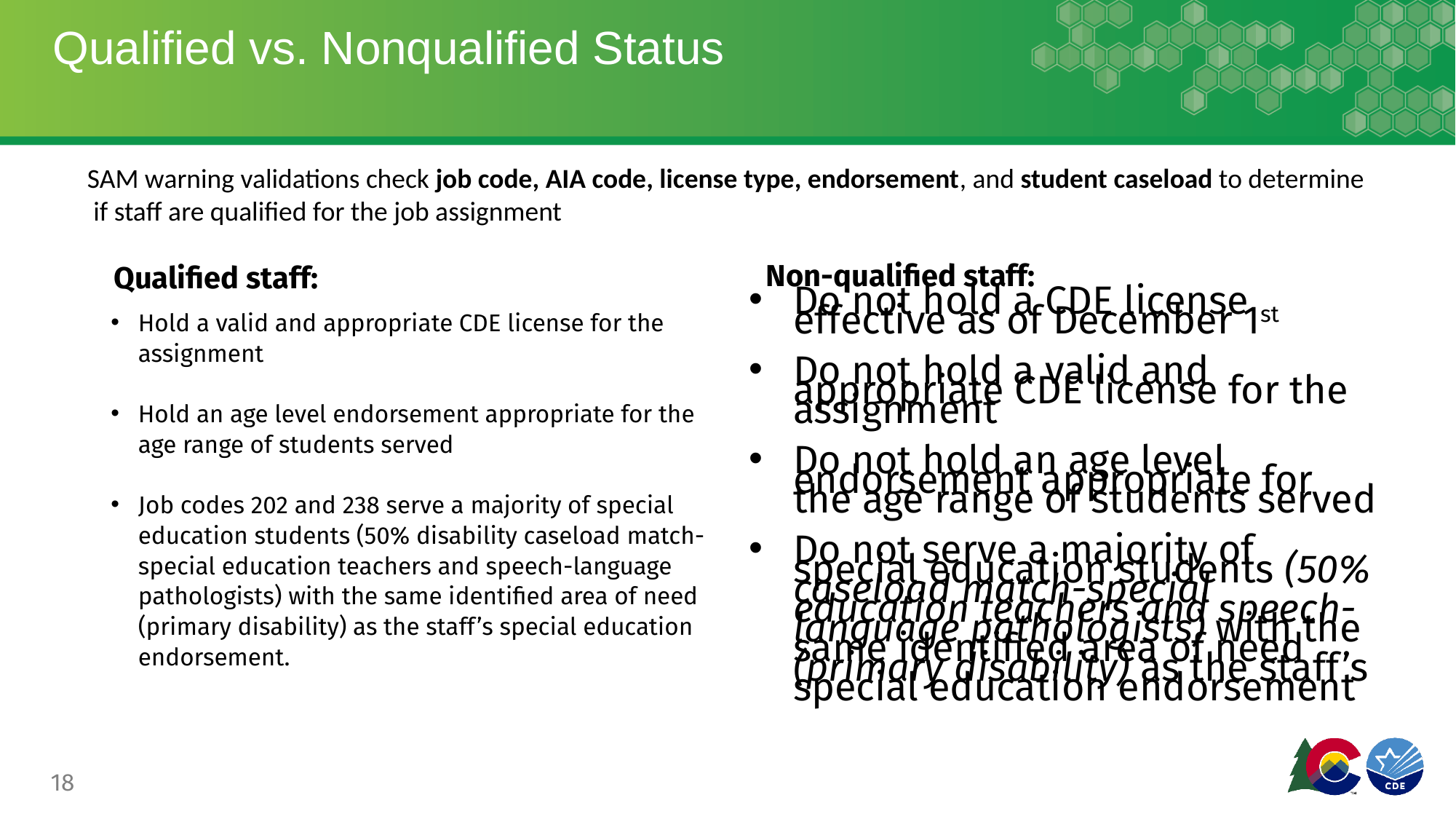

# Qualified vs. Nonqualified Status
SAM warning validations check job code, AIA code, license type, endorsement, and student caseload to determine
 if staff are qualified for the job assignment
Non-qualified staff:

Qualified staff:
Do not hold a CDE license effective as of December 1st

Do not hold a valid and appropriate CDE license for the assignment

Do not hold an age level endorsement appropriate for the age range of students served

Do not serve a majority of special education students (50% caseload match-special education teachers and speech-language pathologists) with the same identified area of need (primary disability) as the staff’s special education endorsement

Hold a valid and appropriate CDE license for the assignment

Hold an age level endorsement appropriate for the age range of students served

Job codes 202 and 238 serve a majority of special education students (50% disability caseload match-special education teachers and speech-language pathologists) with the same identified area of need (primary disability) as the staff’s special education endorsement.

18